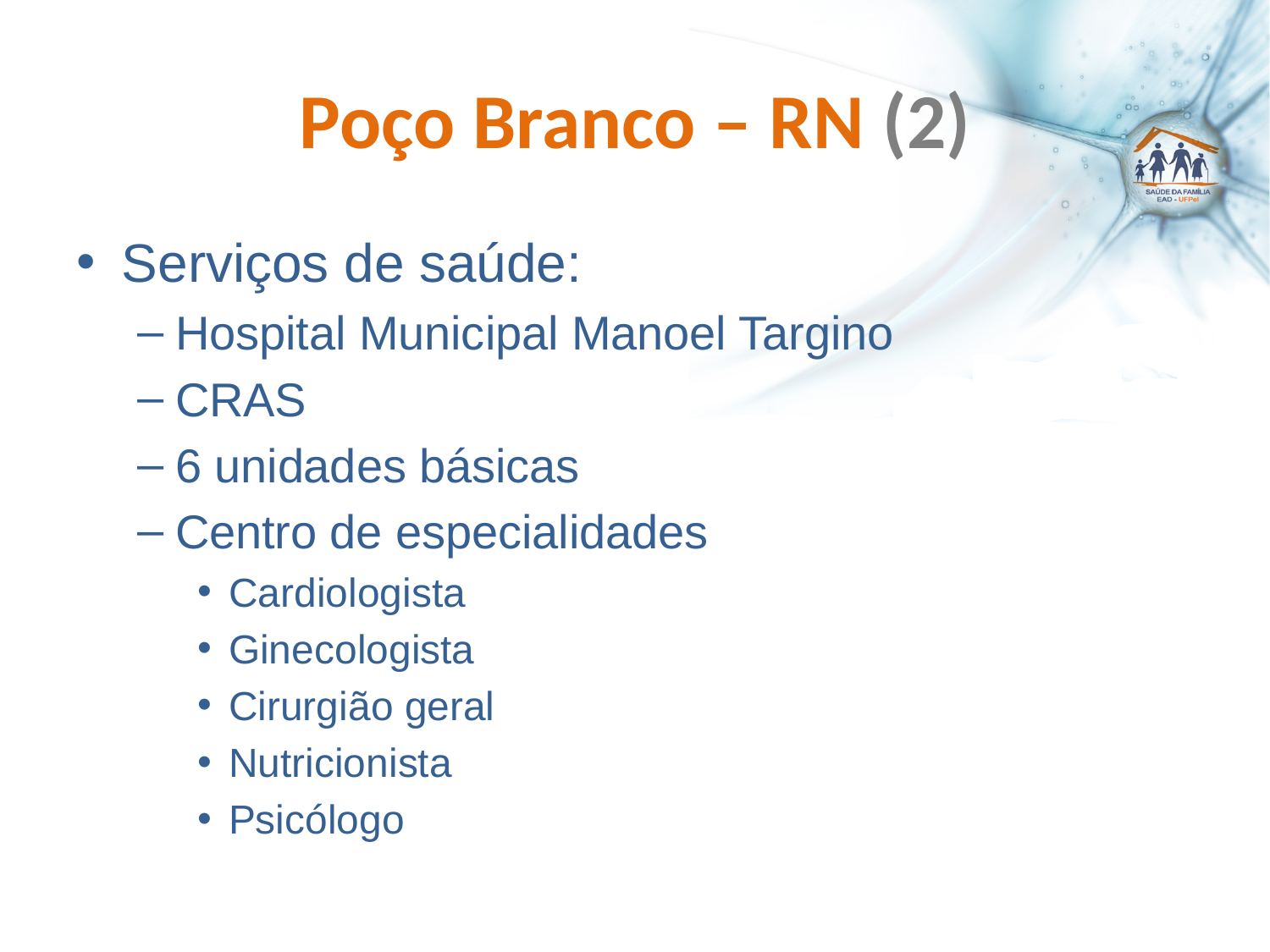

# Poço Branco – RN (2)
Serviços de saúde:
Hospital Municipal Manoel Targino
CRAS
6 unidades básicas
Centro de especialidades
Cardiologista
Ginecologista
Cirurgião geral
Nutricionista
Psicólogo